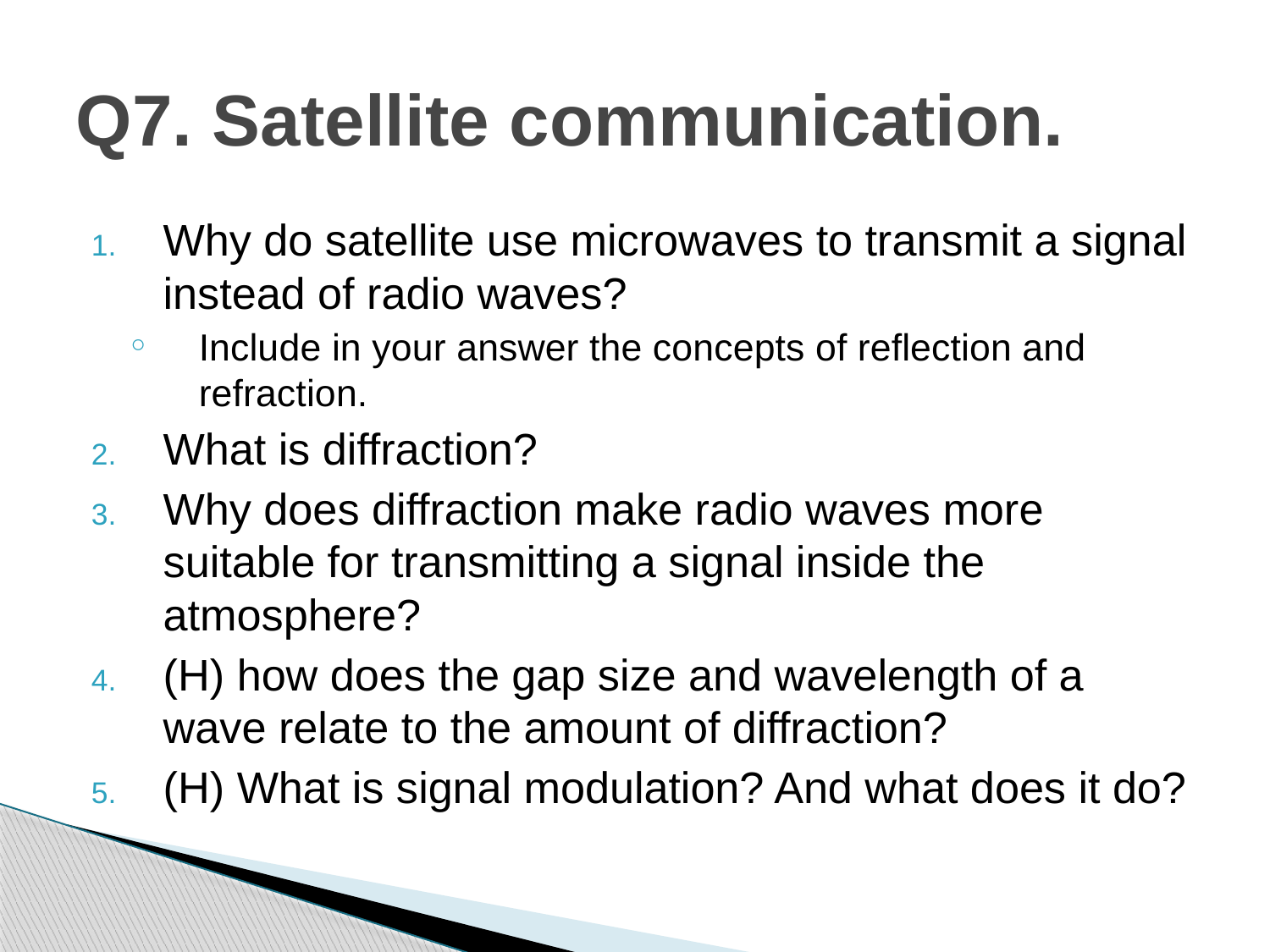

# Q7. Satellite communication.
Why do satellite use microwaves to transmit a signal instead of radio waves?
Include in your answer the concepts of reflection and refraction.
What is diffraction?
Why does diffraction make radio waves more suitable for transmitting a signal inside the atmosphere?
(H) how does the gap size and wavelength of a wave relate to the amount of diffraction?
(H) What is signal modulation? And what does it do?